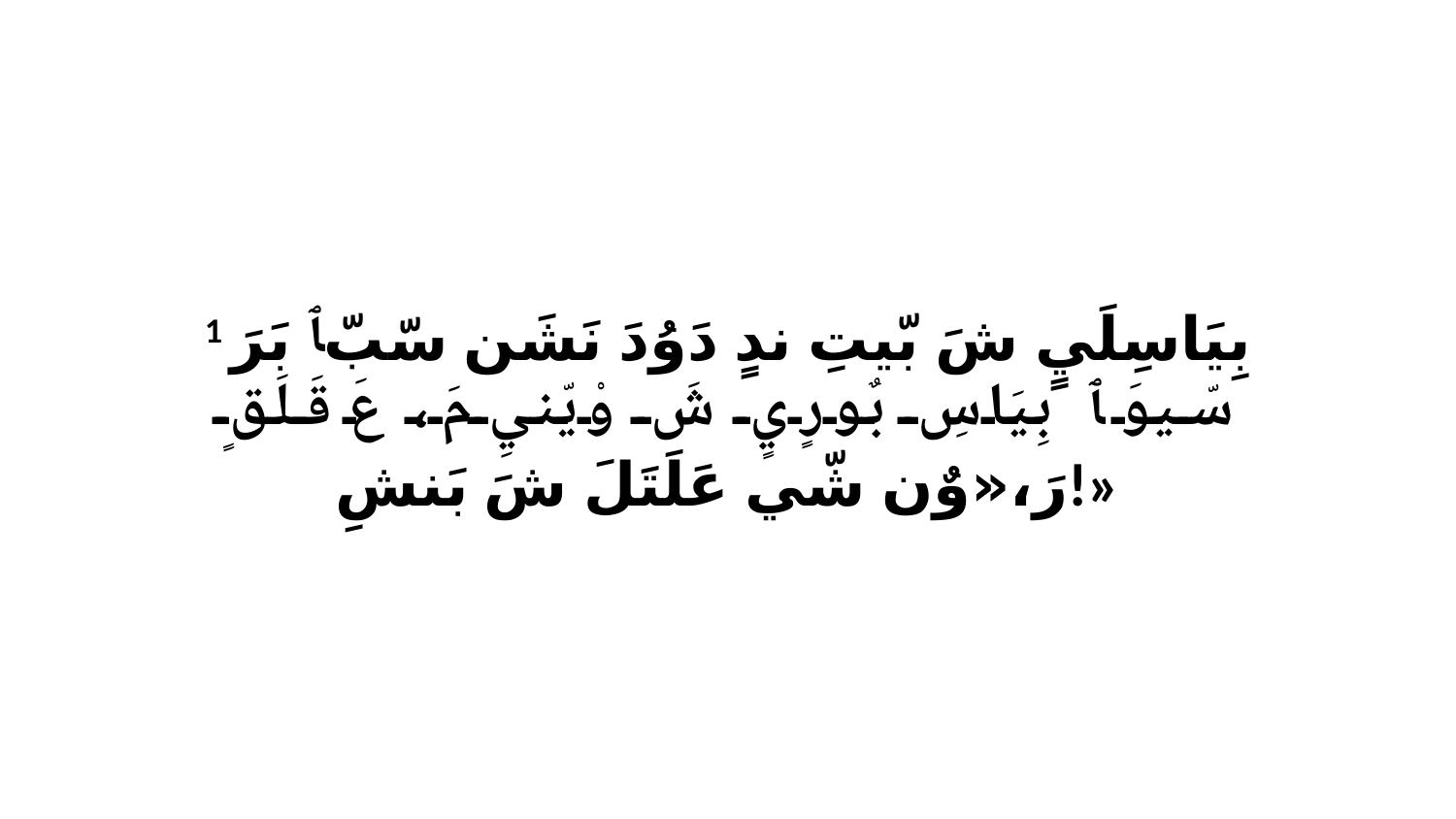

1 بِيَاسِلَيٍ شَ بّيتِ ندٍ دَوُدَ نَشَن سّبّﭑ بَرَ سّيوَ ﭑ بِيَاسِ بٌورٍيٍ شَ وْيّنيِ مَ، عَ قَلَقٍ رَ،«وٌن شّي عَلَتَلَ شَ بَنشِ!»